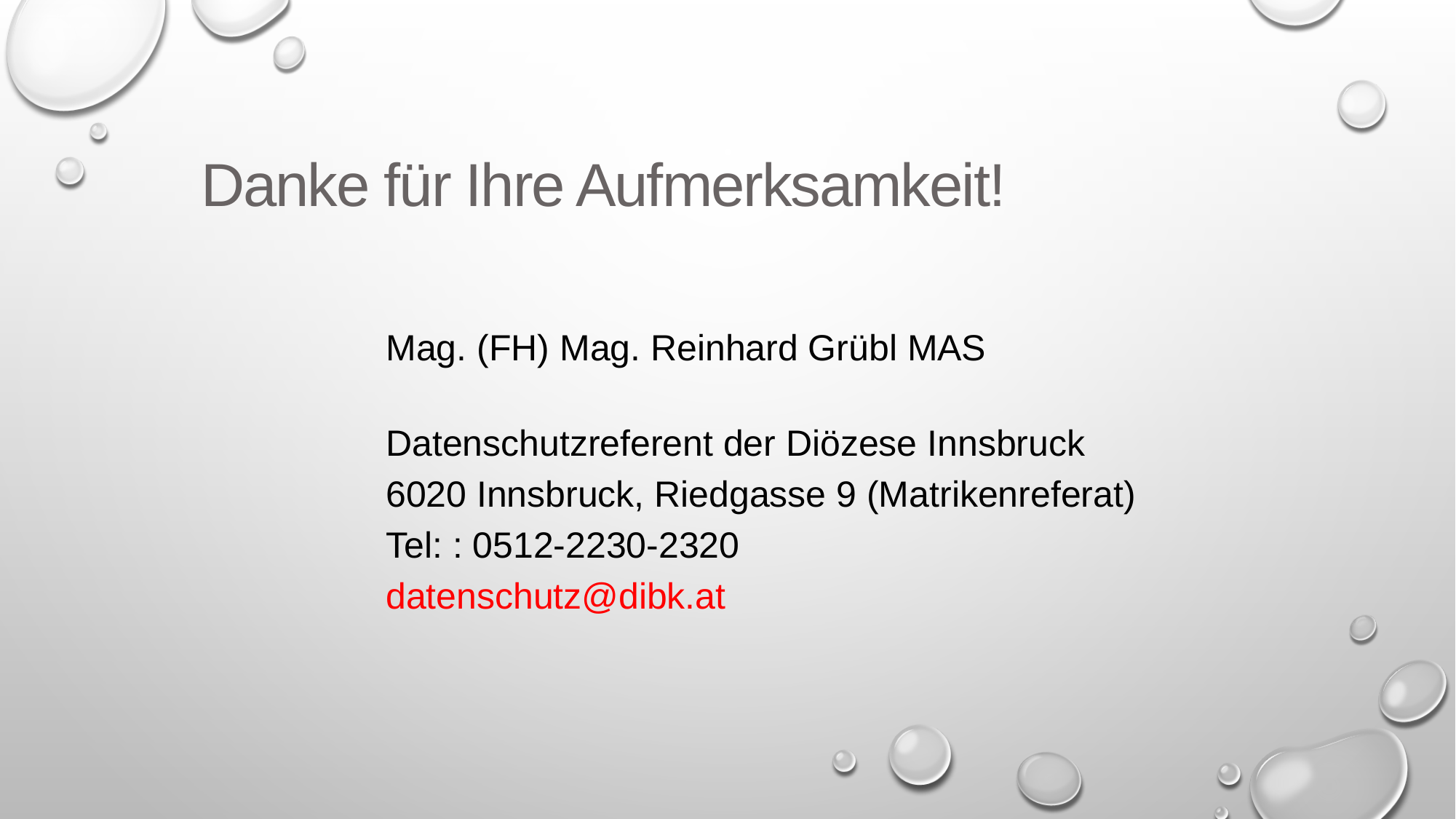

Danke für Ihre Aufmerksamkeit!

	Mag. (FH) Mag. Reinhard Grübl MAS
	Datenschutzreferent der Diözese Innsbruck
	6020 Innsbruck, Riedgasse 9 (Matrikenreferat)
	Tel: : 0512-2230-2320
	datenschutz@dibk.at